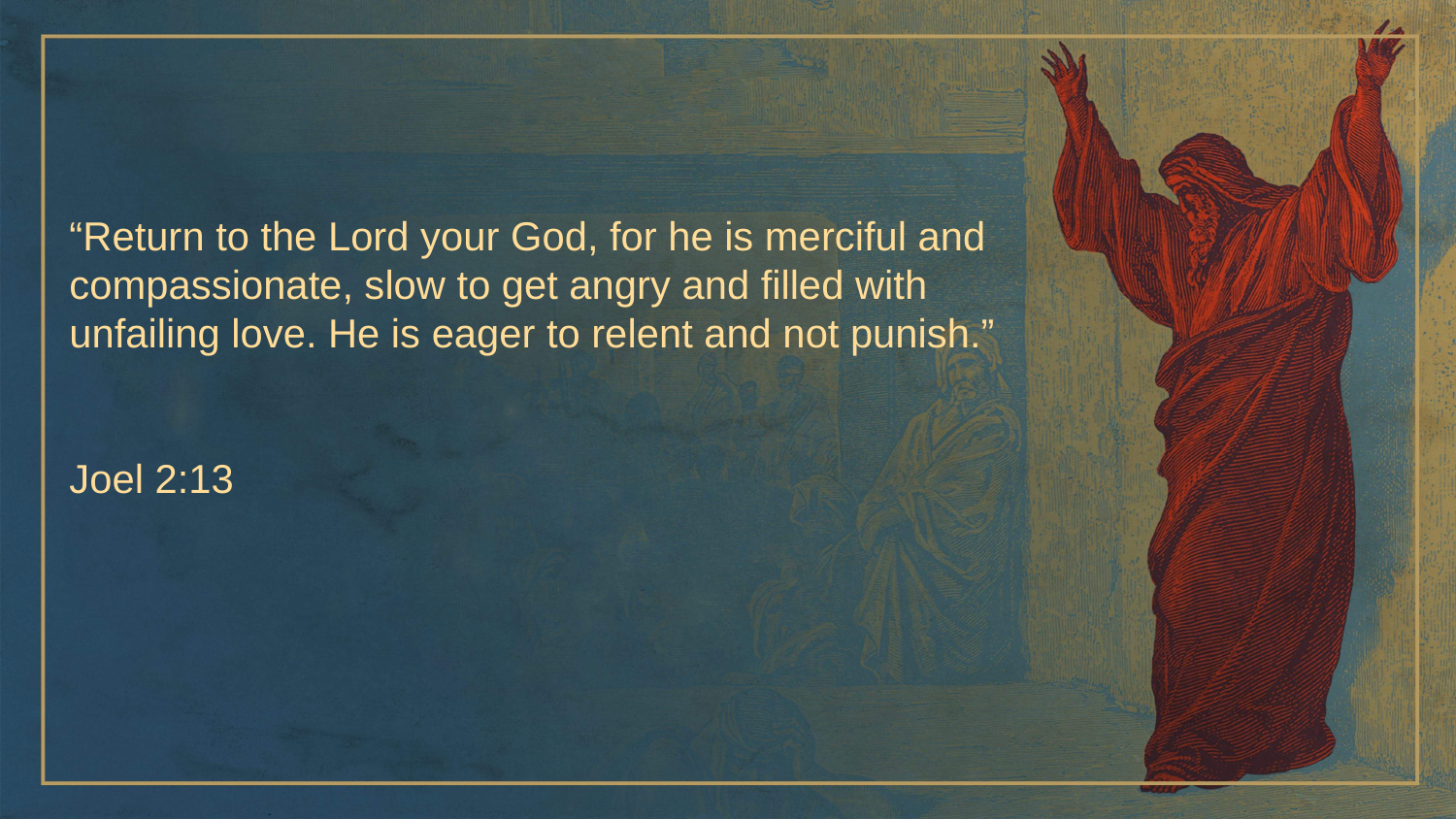

“Return to the Lord your God, for he is merciful and compassionate, slow to get angry and filled with unfailing love. He is eager to relent and not punish.”

Joel 2:13